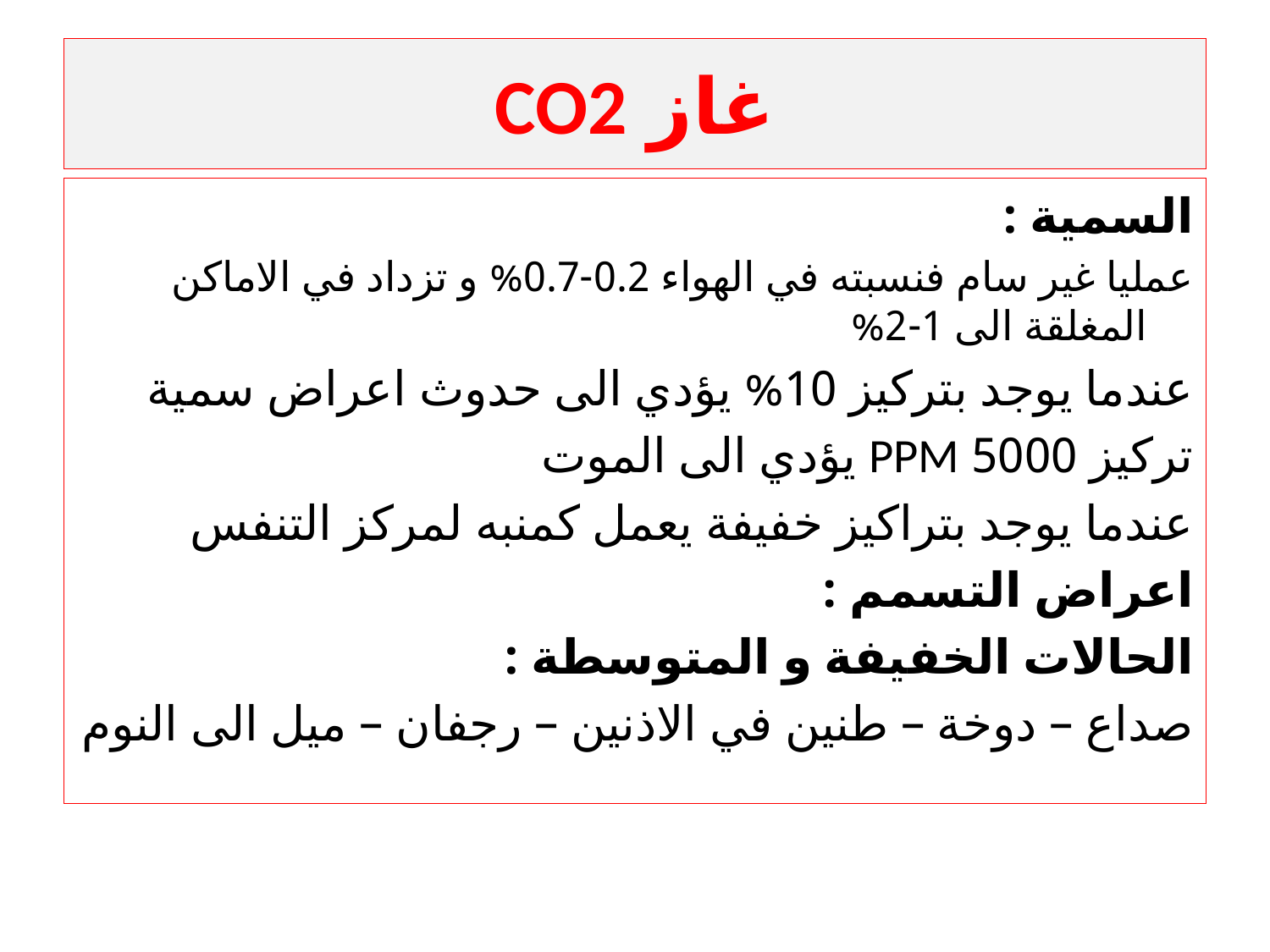

# غاز CO2
السمية :
عمليا غير سام فنسبته في الهواء 0.2-0.7% و تزداد في الاماكن المغلقة الى 1-2%
عندما يوجد بتركيز 10% يؤدي الى حدوث اعراض سمية
تركيز 5000 PPM يؤدي الى الموت
عندما يوجد بتراكيز خفيفة يعمل كمنبه لمركز التنفس
اعراض التسمم :
الحالات الخفيفة و المتوسطة :
صداع – دوخة – طنين في الاذنين – رجفان – ميل الى النوم